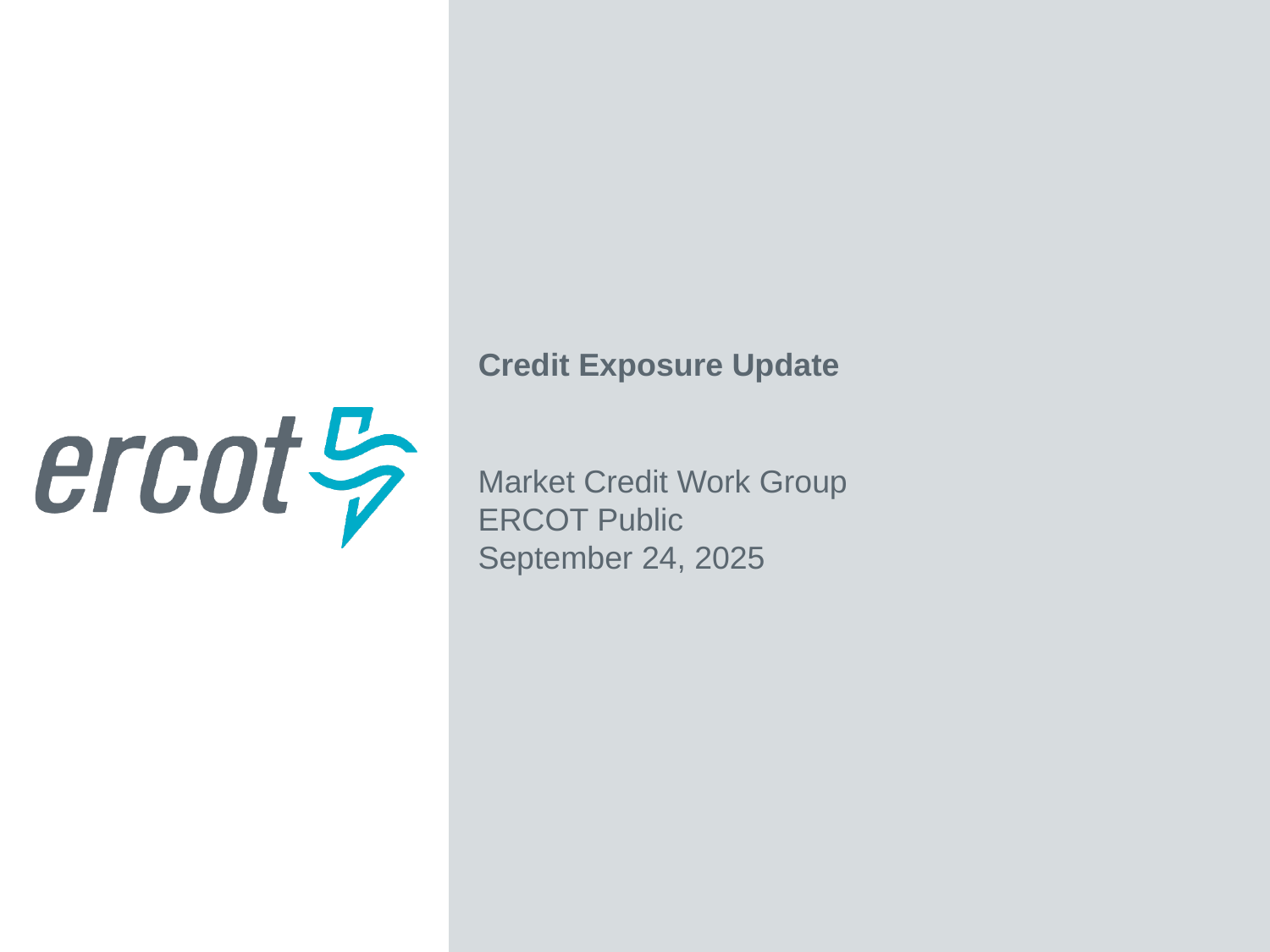

Credit Exposure Update

Market Credit Work Group
ERCOT Public
September 24, 2025